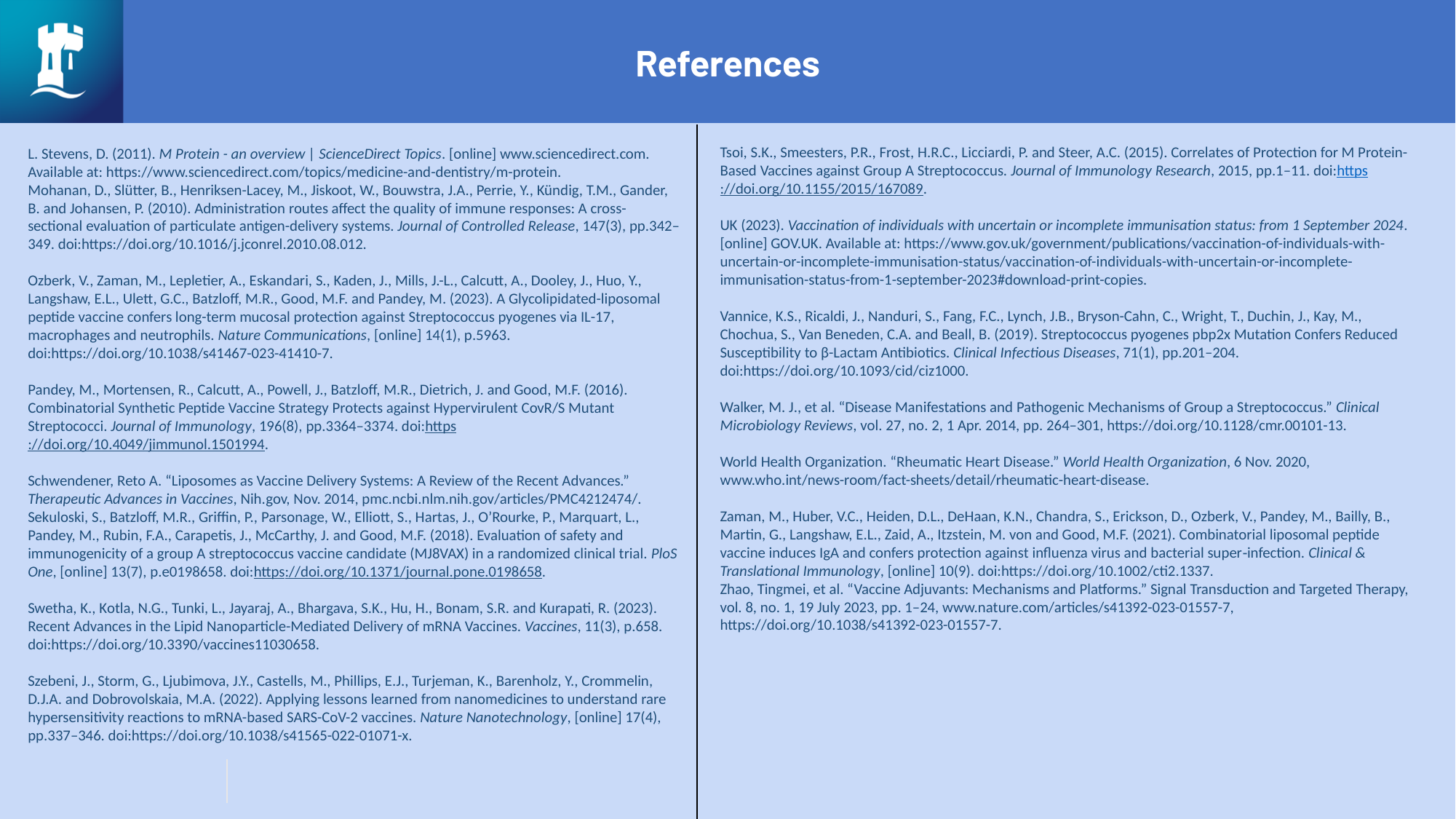

References

Tsoi, S.K., Smeesters, P.R., Frost, H.R.C., Licciardi, P. and Steer, A.C. (2015). Correlates of Protection for M Protein-Based Vaccines against Group A Streptococcus. Journal of Immunology Research, 2015, pp.1–11. doi:https://doi.org/10.1155/2015/167089.

UK (2023). Vaccination of individuals with uncertain or incomplete immunisation status: from 1 September 2024. [online] GOV.UK. Available at: https://www.gov.uk/government/publications/vaccination-of-individuals-with-uncertain-or-incomplete-immunisation-status/vaccination-of-individuals-with-uncertain-or-incomplete-immunisation-status-from-1-september-2023#download-print-copies.

Vannice, K.S., Ricaldi, J., Nanduri, S., Fang, F.C., Lynch, J.B., Bryson-Cahn, C., Wright, T., Duchin, J., Kay, M., Chochua, S., Van Beneden, C.A. and Beall, B. (2019). Streptococcus pyogenes pbp2x Mutation Confers Reduced Susceptibility to β-Lactam Antibiotics. Clinical Infectious Diseases, 71(1), pp.201–204. doi:https://doi.org/10.1093/cid/ciz1000.

Walker, M. J., et al. “Disease Manifestations and Pathogenic Mechanisms of Group a Streptococcus.” Clinical Microbiology Reviews, vol. 27, no. 2, 1 Apr. 2014, pp. 264–301, https://doi.org/10.1128/cmr.00101-13.

World Health Organization. “Rheumatic Heart Disease.” World Health Organization, 6 Nov. 2020, www.who.int/news-room/fact-sheets/detail/rheumatic-heart-disease.

Zaman, M., Huber, V.C., Heiden, D.L., DeHaan, K.N., Chandra, S., Erickson, D., Ozberk, V., Pandey, M., Bailly, B., Martin, G., Langshaw, E.L., Zaid, A., Itzstein, M. von and Good, M.F. (2021). Combinatorial liposomal peptide vaccine induces IgA and confers protection against influenza virus and bacterial super‐infection. Clinical & Translational Immunology, [online] 10(9). doi:https://doi.org/10.1002/cti2.1337.
Zhao, Tingmei, et al. “Vaccine Adjuvants: Mechanisms and Platforms.” Signal Transduction and Targeted Therapy, vol. 8, no. 1, 19 July 2023, pp. 1–24, www.nature.com/articles/s41392-023-01557-7, https://doi.org/10.1038/s41392-023-01557-7.

L. Stevens, D. (2011). M Protein - an overview | ScienceDirect Topics. [online] www.sciencedirect.com. Available at: https://www.sciencedirect.com/topics/medicine-and-dentistry/m-protein.
Mohanan, D., Slütter, B., Henriksen-Lacey, M., Jiskoot, W., Bouwstra, J.A., Perrie, Y., Kündig, T.M., Gander, B. and Johansen, P. (2010). Administration routes affect the quality of immune responses: A cross-sectional evaluation of particulate antigen-delivery systems. Journal of Controlled Release, 147(3), pp.342–349. doi:https://doi.org/10.1016/j.jconrel.2010.08.012.

Ozberk, V., Zaman, M., Lepletier, A., Eskandari, S., Kaden, J., Mills, J.-L., Calcutt, A., Dooley, J., Huo, Y., Langshaw, E.L., Ulett, G.C., Batzloff, M.R., Good, M.F. and Pandey, M. (2023). A Glycolipidated-liposomal peptide vaccine confers long-term mucosal protection against Streptococcus pyogenes via IL-17, macrophages and neutrophils. Nature Communications, [online] 14(1), p.5963. doi:https://doi.org/10.1038/s41467-023-41410-7.

Pandey, M., Mortensen, R., Calcutt, A., Powell, J., Batzloff, M.R., Dietrich, J. and Good, M.F. (2016). Combinatorial Synthetic Peptide Vaccine Strategy Protects against Hypervirulent CovR/S Mutant Streptococci. Journal of Immunology, 196(8), pp.3364–3374. doi:https://doi.org/10.4049/jimmunol.1501994.

Schwendener, Reto A. “Liposomes as Vaccine Delivery Systems: A Review of the Recent Advances.” Therapeutic Advances in Vaccines, Nih.gov, Nov. 2014, pmc.ncbi.nlm.nih.gov/articles/PMC4212474/.
Sekuloski, S., Batzloff, M.R., Griffin, P., Parsonage, W., Elliott, S., Hartas, J., O’Rourke, P., Marquart, L., Pandey, M., Rubin, F.A., Carapetis, J., McCarthy, J. and Good, M.F. (2018). Evaluation of safety and immunogenicity of a group A streptococcus vaccine candidate (MJ8VAX) in a randomized clinical trial. PloS One, [online] 13(7), p.e0198658. doi:https://doi.org/10.1371/journal.pone.0198658.

Swetha, K., Kotla, N.G., Tunki, L., Jayaraj, A., Bhargava, S.K., Hu, H., Bonam, S.R. and Kurapati, R. (2023). Recent Advances in the Lipid Nanoparticle-Mediated Delivery of mRNA Vaccines. Vaccines, 11(3), p.658. doi:https://doi.org/10.3390/vaccines11030658.

Szebeni, J., Storm, G., Ljubimova, J.Y., Castells, M., Phillips, E.J., Turjeman, K., Barenholz, Y., Crommelin, D.J.A. and Dobrovolskaia, M.A. (2022). Applying lessons learned from nanomedicines to understand rare hypersensitivity reactions to mRNA-based SARS-CoV-2 vaccines. Nature Nanotechnology, [online] 17(4), pp.337–346. doi:https://doi.org/10.1038/s41565-022-01071-x.